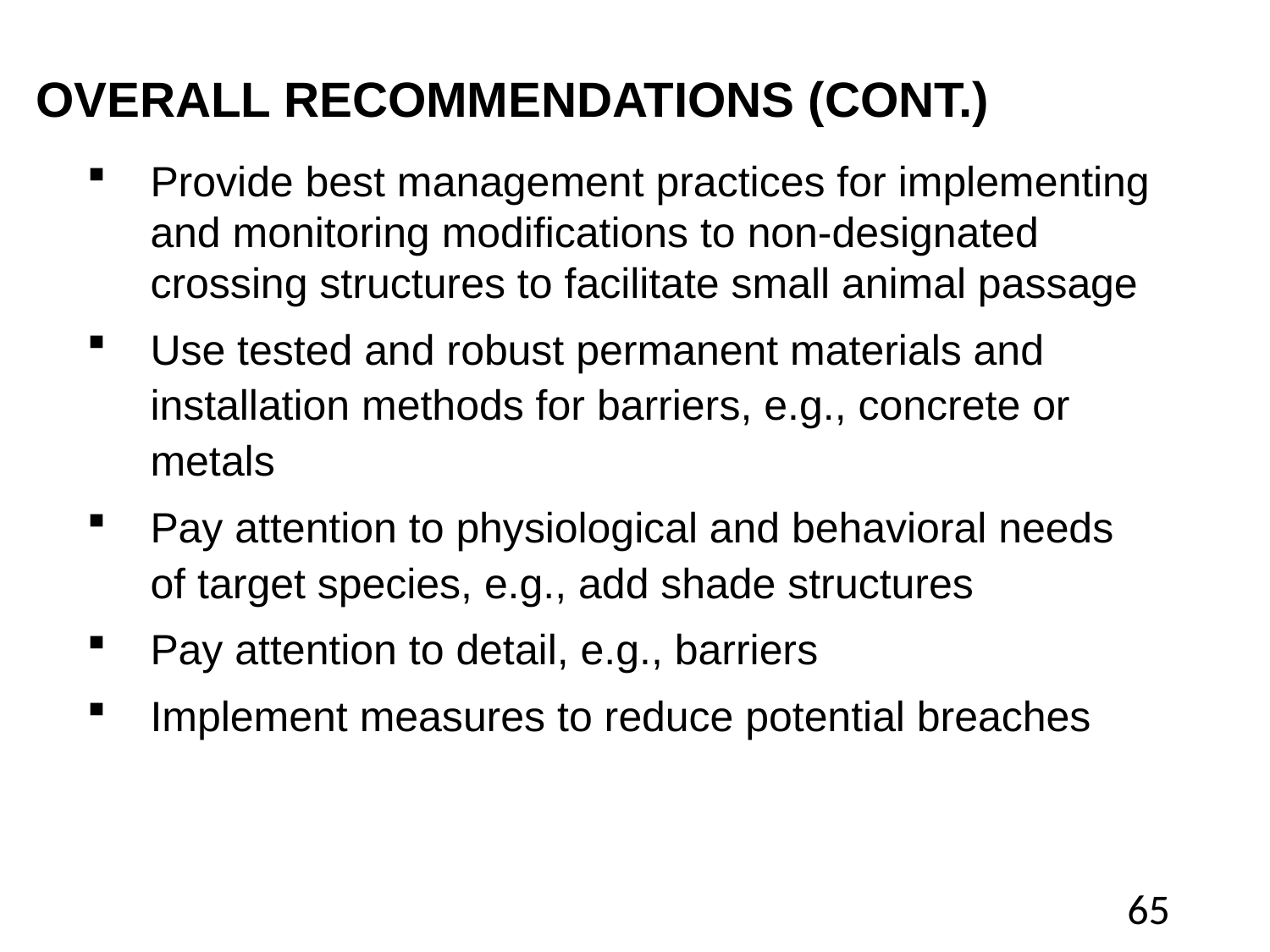

# OVERALL RECOMMENDATIONS (CONT.)
Provide best management practices for implementing and monitoring modifications to non-designated crossing structures to facilitate small animal passage
Use tested and robust permanent materials and installation methods for barriers, e.g., concrete or metals
Pay attention to physiological and behavioral needs of target species, e.g., add shade structures
Pay attention to detail, e.g., barriers
Implement measures to reduce potential breaches

65